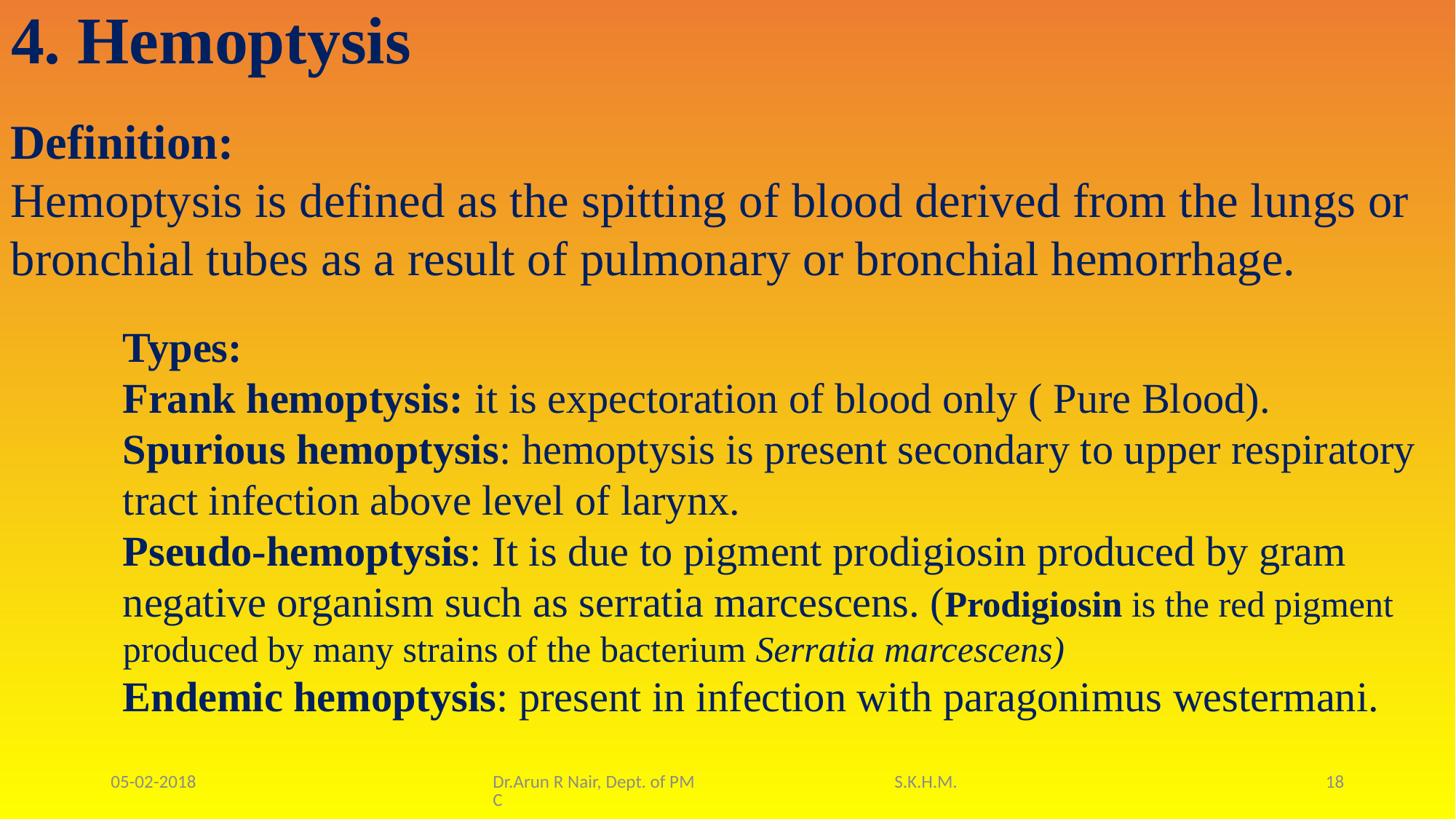

# 4. Hemoptysis
Definition: 
Hemoptysis is defined as the spitting of blood derived from the lungs or bronchial tubes as a result of pulmonary or bronchial hemorrhage.
Types:
Frank hemoptysis: it is expectoration of blood only ( Pure Blood).
Spurious hemoptysis: hemoptysis is present secondary to upper respiratory tract infection above level of larynx.
Pseudo-hemoptysis: It is due to pigment prodigiosin produced by gram negative organism such as serratia marcescens. (Prodigiosin is the red pigment produced by many strains of the bacterium Serratia marcescens)
Endemic hemoptysis: present in infection with paragonimus westermani.
05-02-2018
Dr.Arun R Nair, Dept. of PM                                                S.K.H.M.C
18